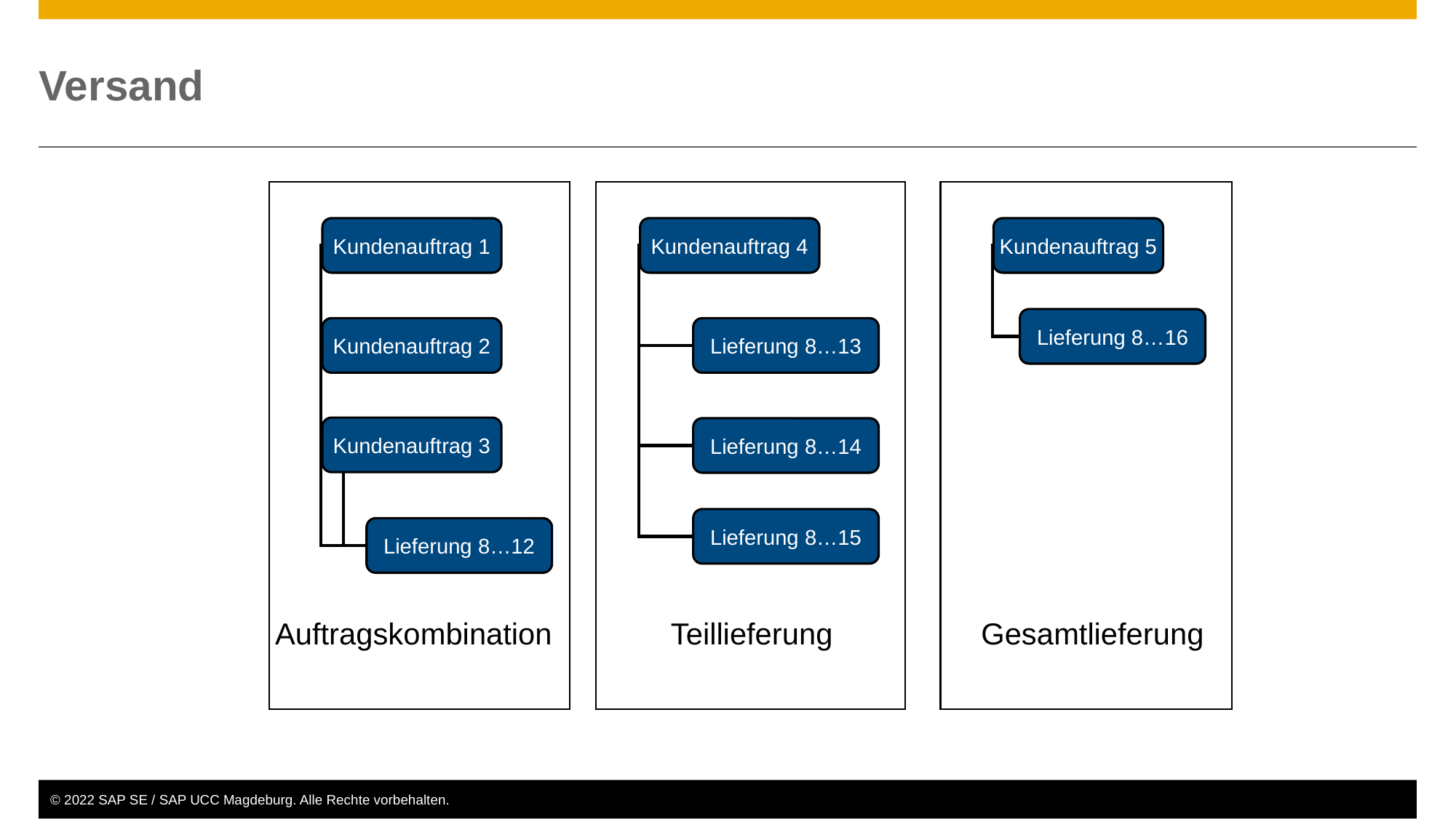

# Versand

Kundenauftrag 1
Kundenauftrag 4
Kundenauftrag 5
Lieferung 8…16
Kundenauftrag 2
Lieferung 8…13
Kundenauftrag 3
Lieferung 8…14
Lieferung 8…15
Lieferung 8…12
Auftragskombination
Teillieferung
Gesamtlieferung